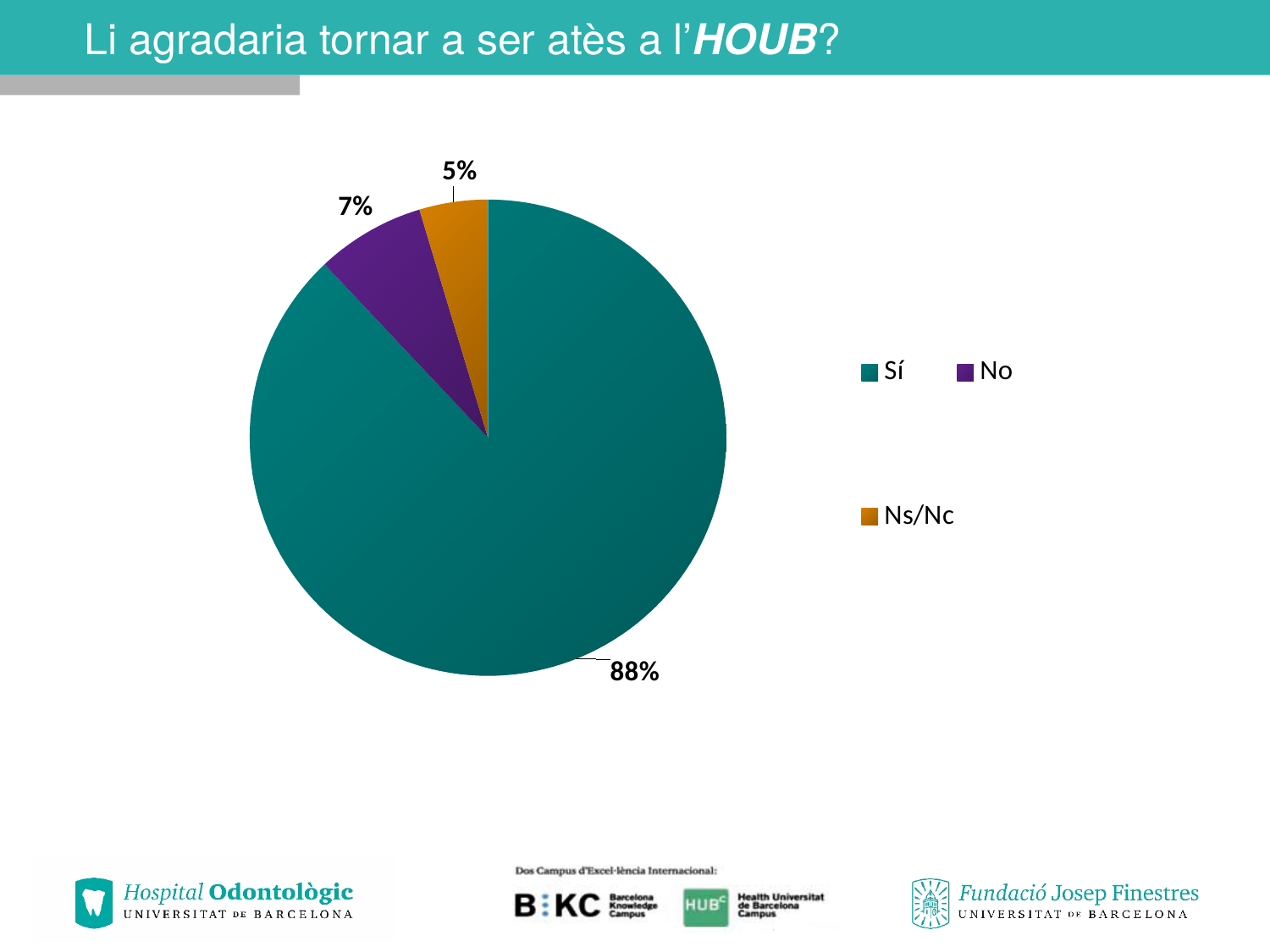

# Li agradaria tornar a ser atès a l’HOUB?

### Chart

| Category | Ventas |
|---|---|
| Sí | 322.0 |
| No | 27.0 |
| Ns/Nc | 17.0 |